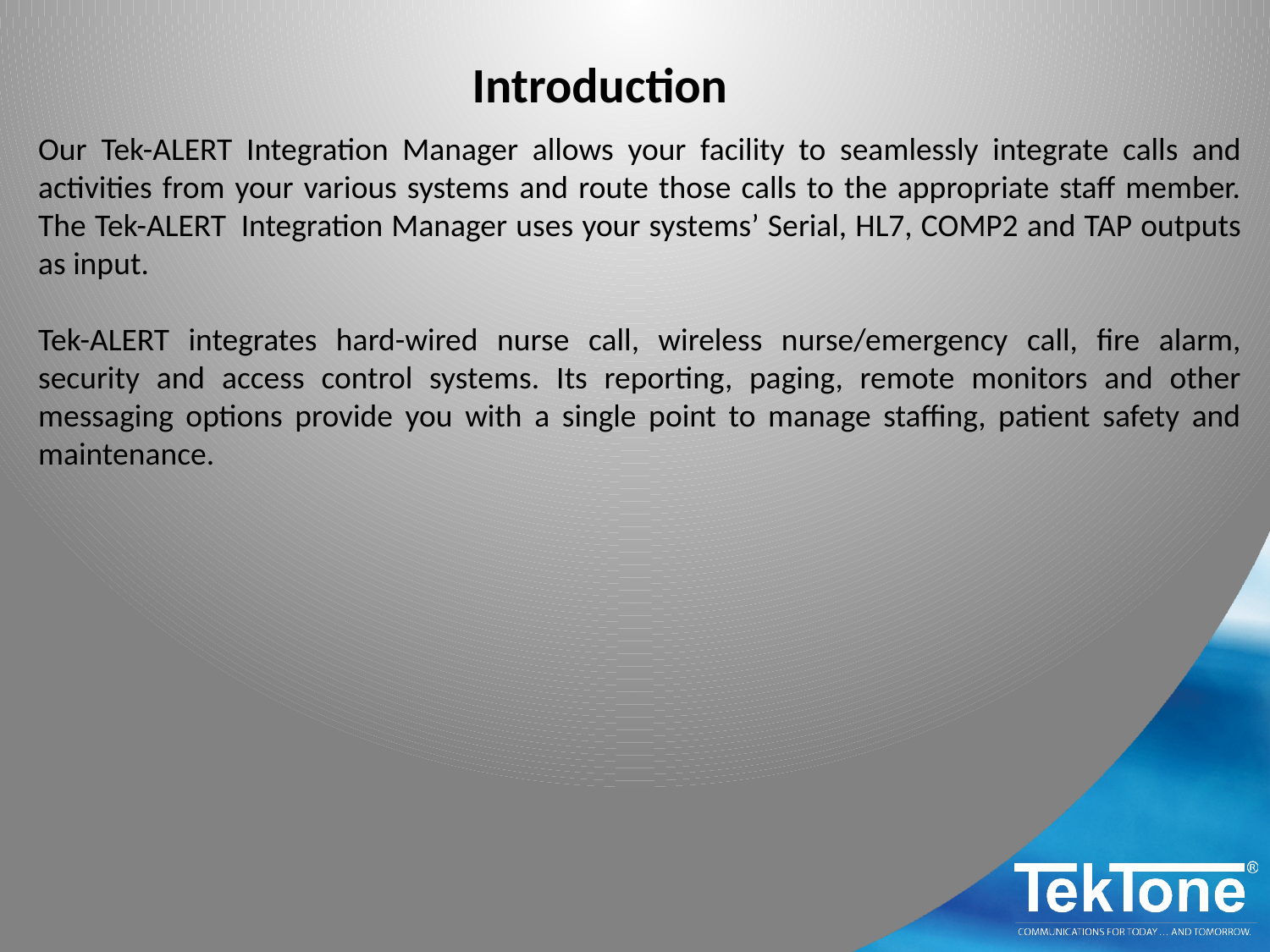

Introduction
Our Tek-ALERT Integration Manager allows your facility to seamlessly integrate calls and activities from your various systems and route those calls to the appropriate staff member. The Tek-ALERT  Integration Manager uses your systems’ Serial, HL7, COMP2 and TAP outputs as input.

Tek-ALERT integrates hard-wired nurse call, wireless nurse/emergency call, fire alarm, security and access control systems. Its reporting, paging, remote monitors and other messaging options provide you with a single point to manage staffing, patient safety and maintenance.